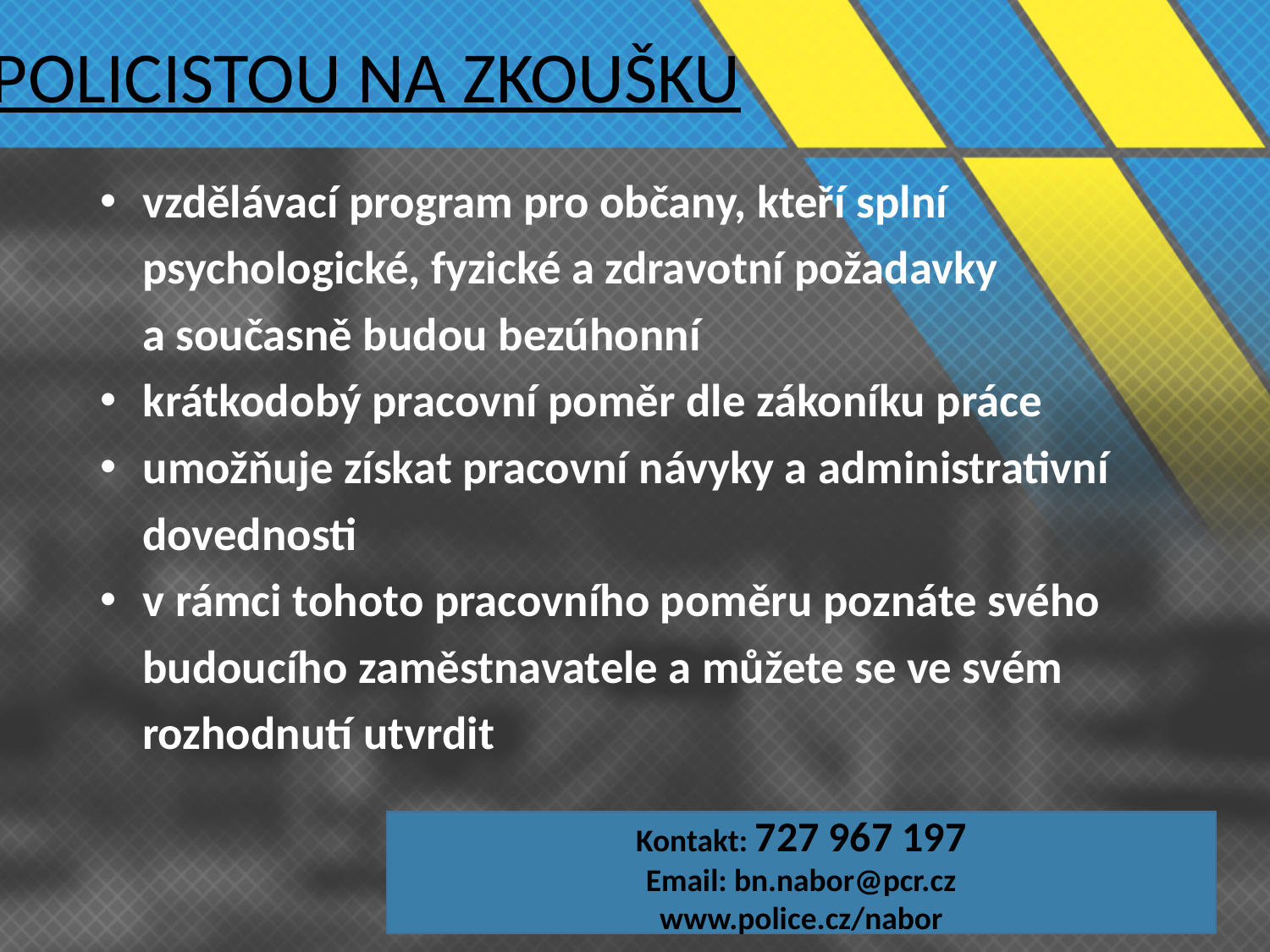

# Policistou na zkoušku
 vzdělávací program pro občany, kteří splní
    psychologické, fyzické a zdravotní požadavky
    a současně budou bezúhonní
 krátkodobý pracovní poměr dle zákoníku práce
 umožňuje získat pracovní návyky a administrativní
    dovednosti
 v rámci tohoto pracovního poměru poznáte svého
    budoucího zaměstnavatele a můžete se ve svém
    rozhodnutí utvrdit

Kontakt: 727 967 197
Email: bn.nabor@pcr.cz
www.police.cz/nabor
policie Benešov